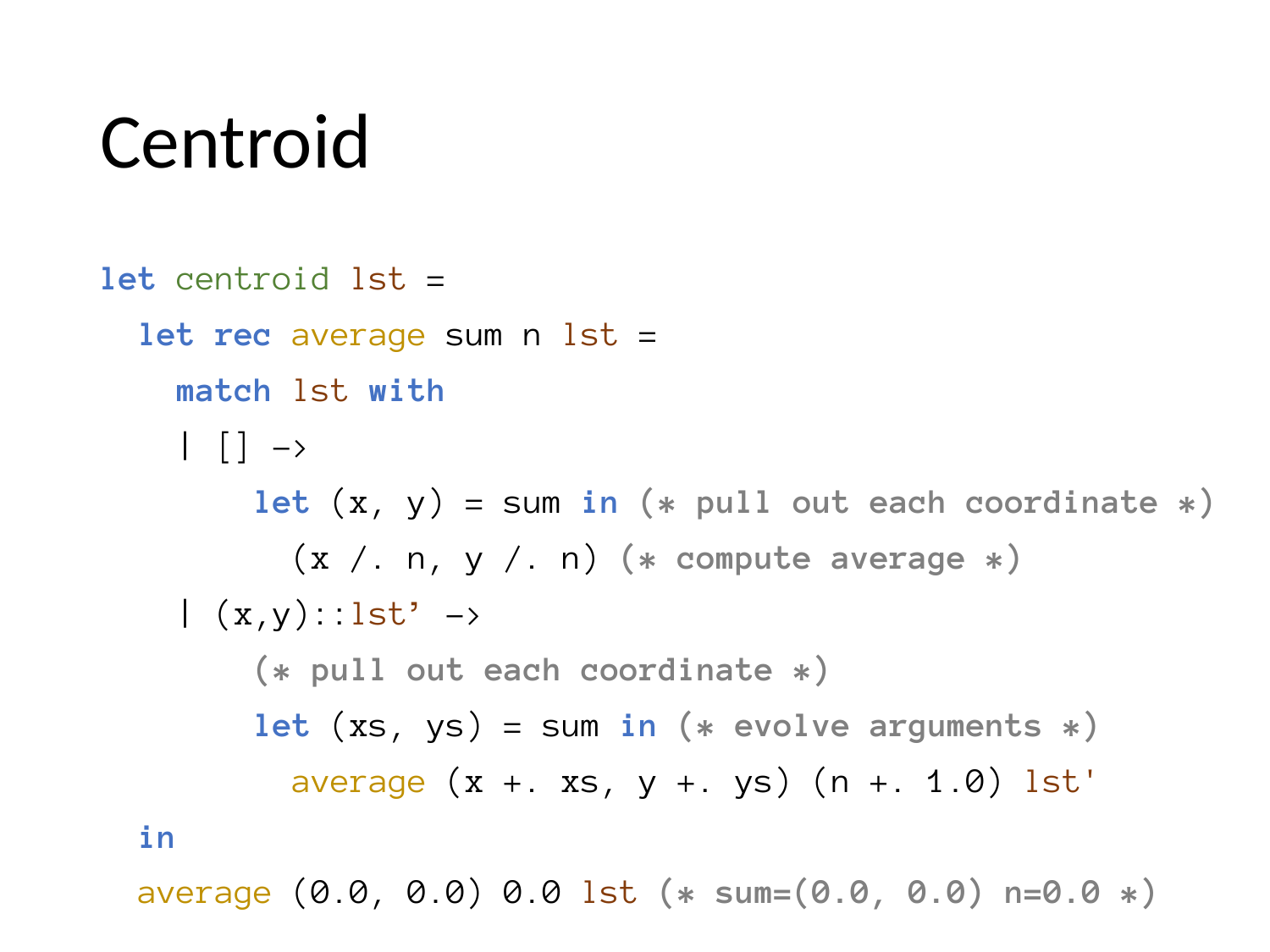

# Centroid
let centroid lst =
  let rec average sum n lst =
    match lst with
    | [] ->
        let (x, y) = sum in (* pull out each coordinate *)
          (x /. n, y /. n) (* compute average *)
    | (x,y)::lst’ ->
        (* pull out each coordinate *)
        let (xs, ys) = sum in (* evolve arguments *)
          average (x +. xs, y +. ys) (n +. 1.0) lst'
  in
  average (0.0, 0.0) 0.0 lst (* sum=(0.0, 0.0) n=0.0 *)